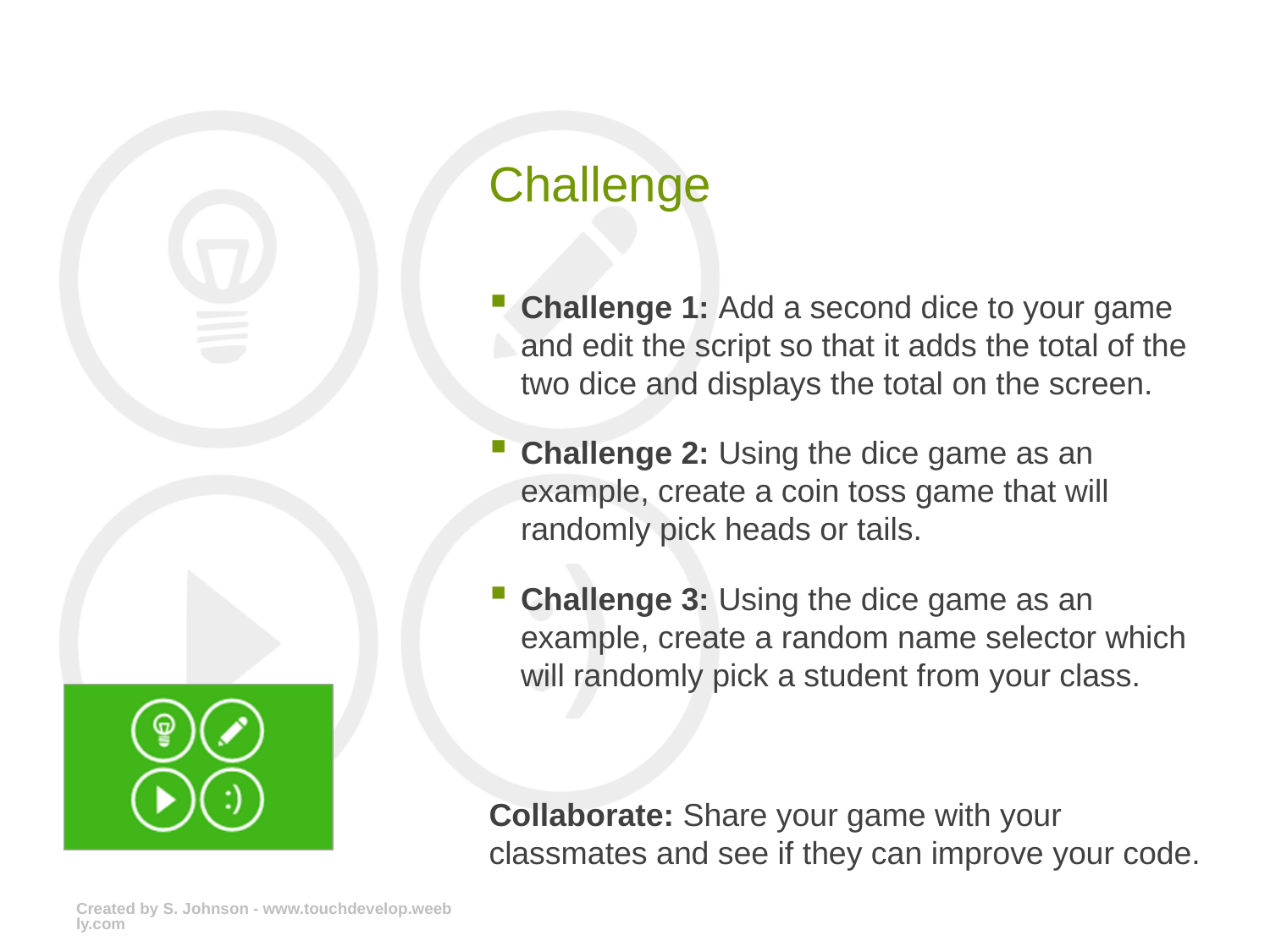

# Challenge
Challenge 1: Add a second dice to your game and edit the script so that it adds the total of the two dice and displays the total on the screen.
Challenge 2: Using the dice game as an example, create a coin toss game that will randomly pick heads or tails.
Challenge 3: Using the dice game as an example, create a random name selector which will randomly pick a student from your class.

Collaborate: Share your game with your classmates and see if they can improve your code.
Created by S. Johnson - www.touchdevelop.weebly.com